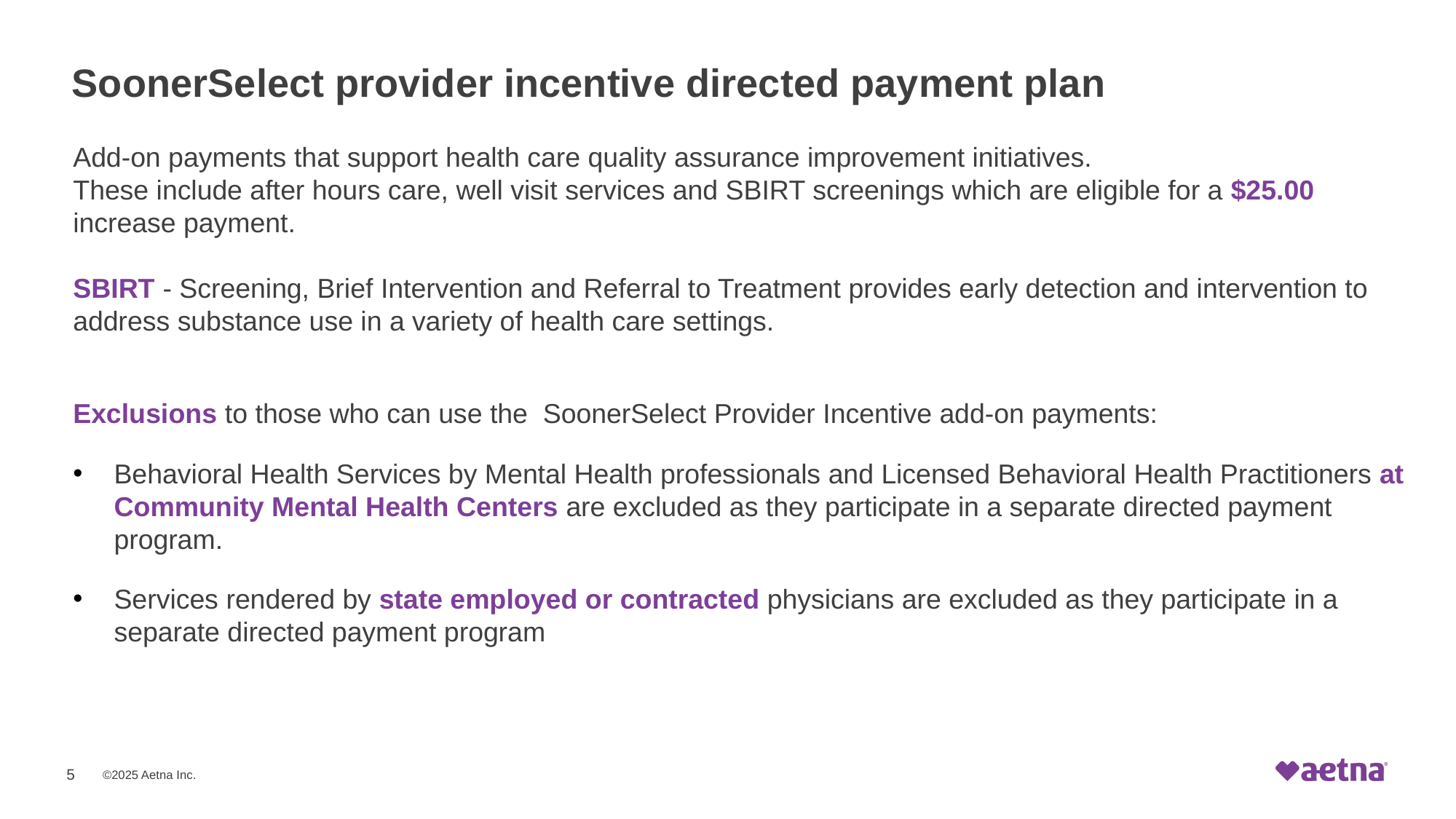

# SoonerSelect provider incentive directed payment plan
Add-on payments that support health care quality assurance improvement initiatives.
These include after hours care, well visit services and SBIRT screenings which are eligible for a $25.00 increase payment.

SBIRT - Screening, Brief Intervention and Referral to Treatment provides early detection and intervention to address substance use in a variety of health care settings.

Exclusions to those who can use the  SoonerSelect Provider Incentive add-on payments:
Behavioral Health Services by Mental Health professionals and Licensed Behavioral Health Practitioners at Community Mental Health Centers are excluded as they participate in a separate directed payment program.
Services rendered by state employed or contracted physicians are excluded as they participate in a separate directed payment program